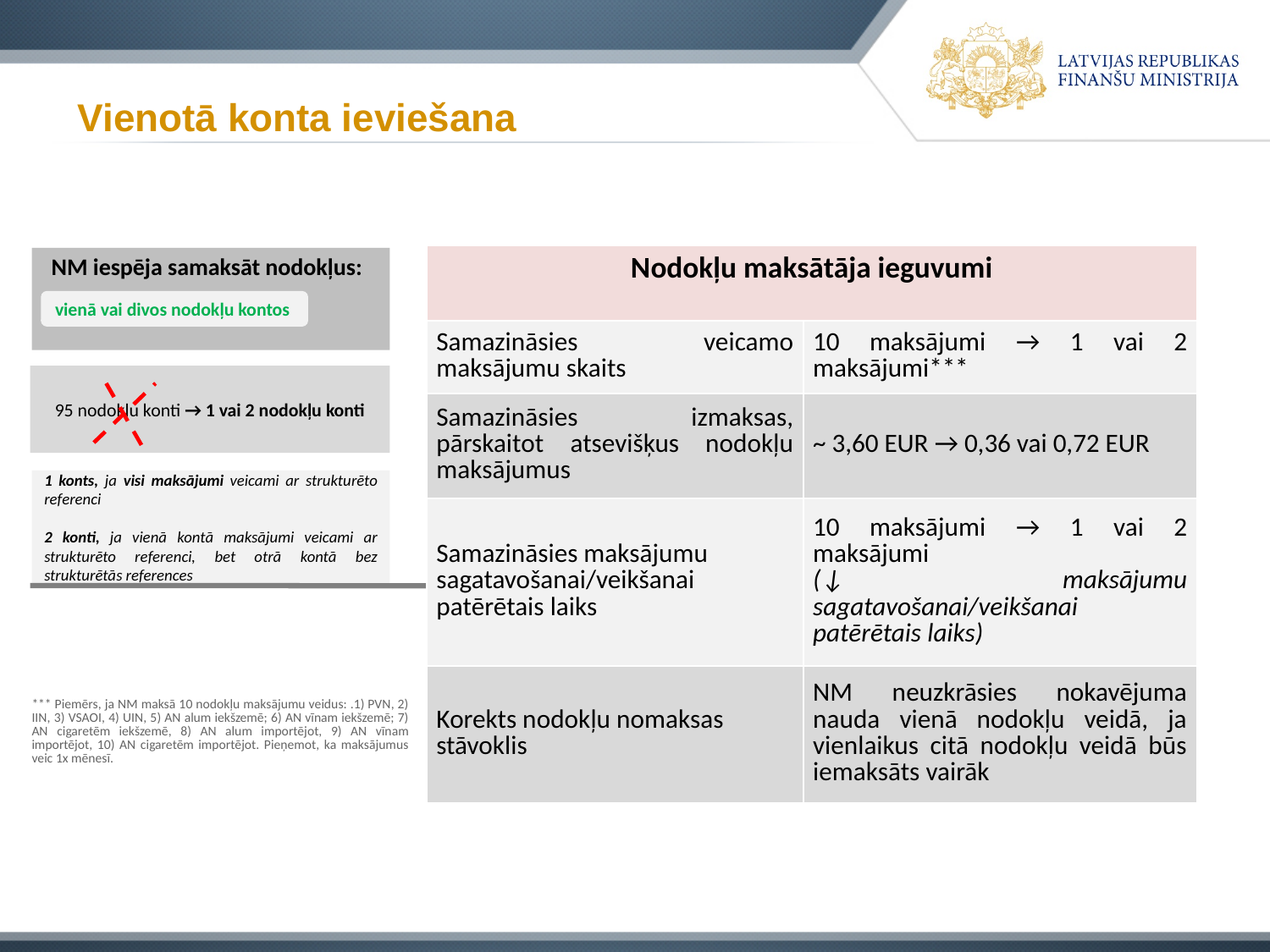

# Vienotā konta ieviešana
NM iespēja samaksāt nodokļus:

vienā vai divos nodokļu kontos
95 nodokļu konti → 1 vai 2 nodokļu konti
1 konts, ja visi maksājumi veicami ar strukturēto referenci

2 konti, ja vienā kontā maksājumi veicami ar strukturēto referenci, bet otrā kontā bez strukturētās references
| Nodokļu maksātāja ieguvumi |  |
| --- | --- |
| Samazināsies veicamo maksājumu skaits | 10 maksājumi → 1 vai 2 maksājumi\*\*\* |
| Samazināsies izmaksas, pārskaitot atsevišķus nodokļu maksājumus | ~ 3,60 EUR → 0,36 vai 0,72 EUR |
| Samazināsies maksājumu sagatavošanai/veikšanai patērētais laiks | 10 maksājumi → 1 vai 2 maksājumi (↓ maksājumu sagatavošanai/veikšanai patērētais laiks) |
| Korekts nodokļu nomaksas stāvoklis | NM neuzkrāsies nokavējuma nauda vienā nodokļu veidā, ja vienlaikus citā nodokļu veidā būs iemaksāts vairāk |

*** Piemērs, ja NM maksā 10 nodokļu maksājumu veidus: .1) PVN, 2) IIN, 3) VSAOI, 4) UIN, 5) AN alum iekšzemē; 6) AN vīnam iekšzemē; 7) AN cigaretēm iekšzemē, 8) AN alum importējot, 9) AN vīnam importējot, 10) AN cigaretēm importējot. Pieņemot, ka maksājumus veic 1x mēnesī.